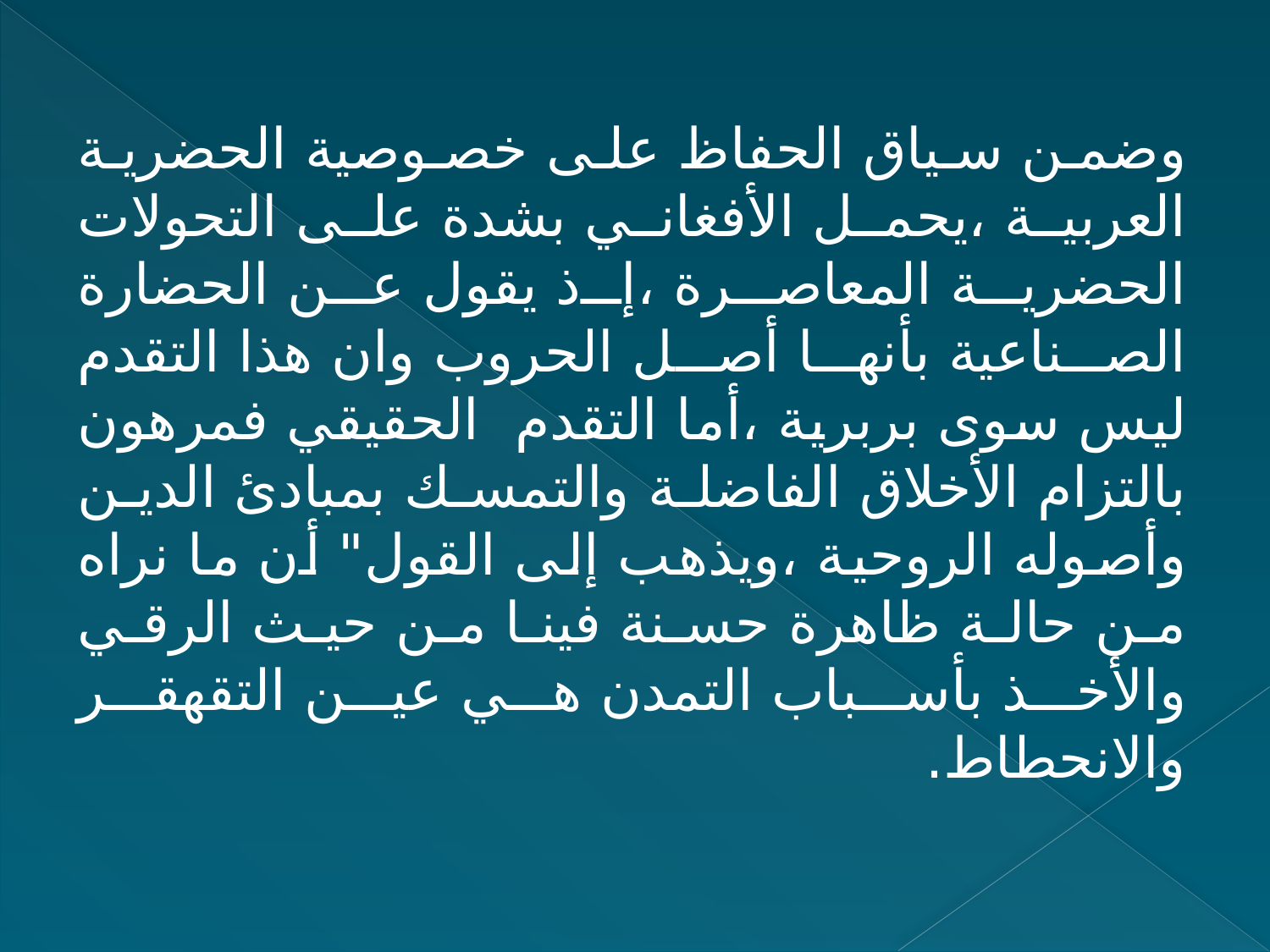

وضمن سياق الحفاظ على خصوصية الحضرية العربية ،يحمل الأفغاني بشدة على التحولات الحضرية المعاصرة ،إذ يقول عن الحضارة الصناعية بأنها أصل الحروب وان هذا التقدم ليس سوى بربرية ،أما التقدم  الحقيقي فمرهون بالتزام الأخلاق الفاضلة والتمسك بمبادئ الدين وأصوله الروحية ،ويذهب إلى القول" أن ما نراه من حالة ظاهرة حسنة فينا من حيث الرقي والأخذ بأسباب التمدن هي عين التقهقر والانحطاط.